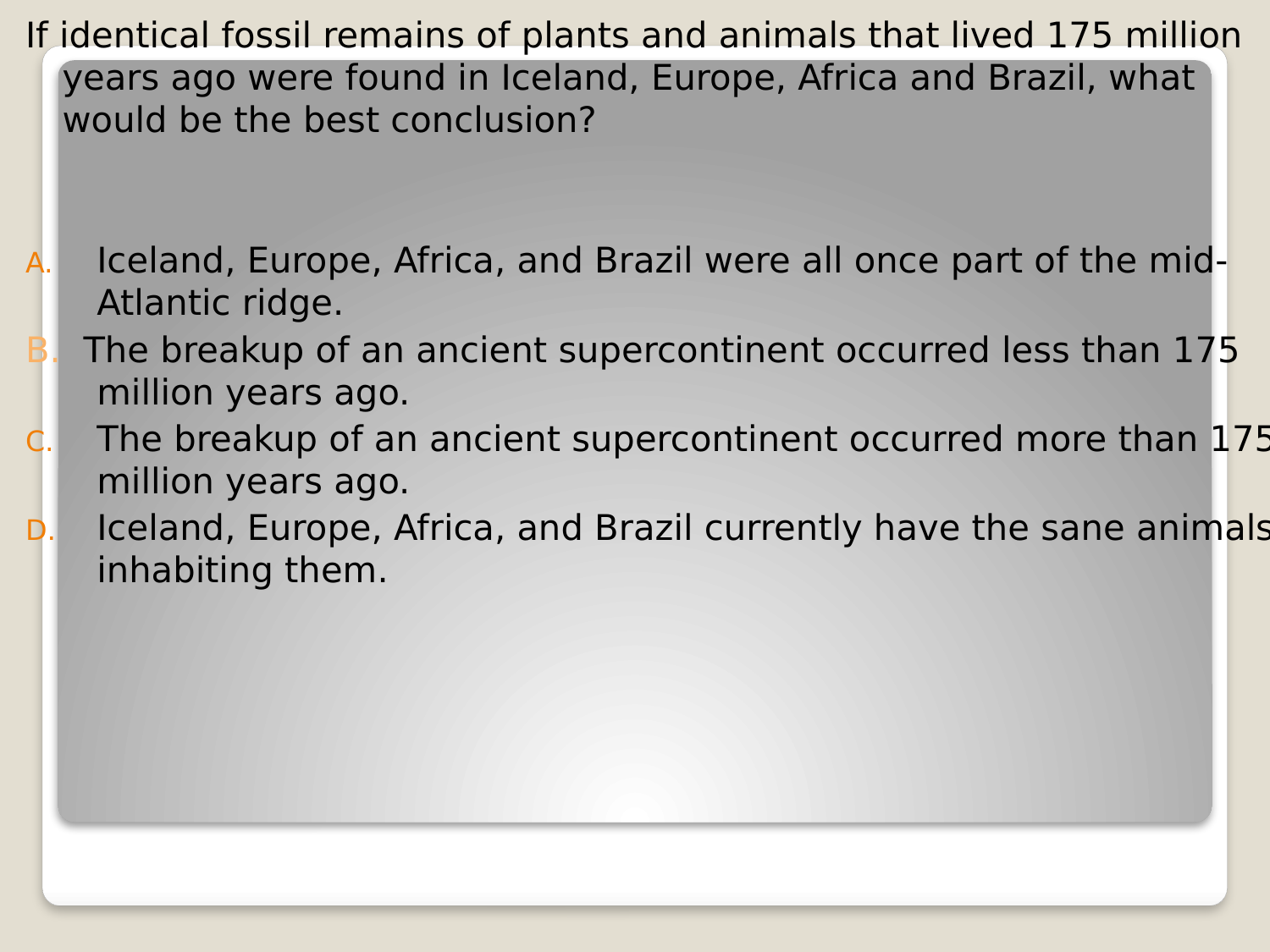

If identical fossil remains of plants and animals that lived 175 million years ago were found in Iceland, Europe, Africa and Brazil, what would be the best conclusion?

Iceland, Europe, Africa, and Brazil were all once part of the mid-Atlantic ridge.
B.  The breakup of an ancient supercontinent occurred less than 175 million years ago.
The breakup of an ancient supercontinent occurred more than 175 million years ago.
Iceland, Europe, Africa, and Brazil currently have the sane animals inhabiting them.